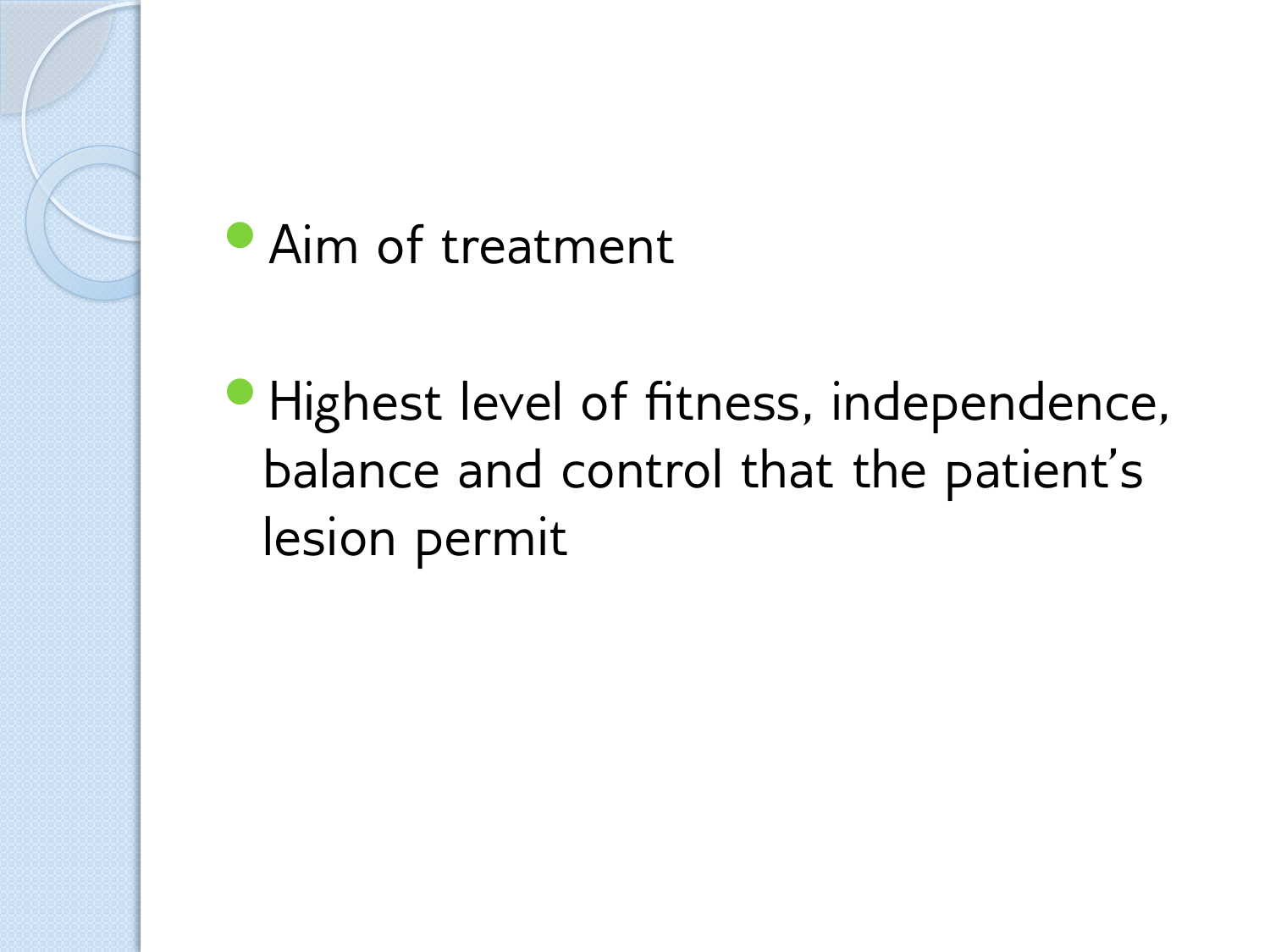

Aim of treatment

Highest level of fitness, independence, balance and control that the patient’s lesion permit